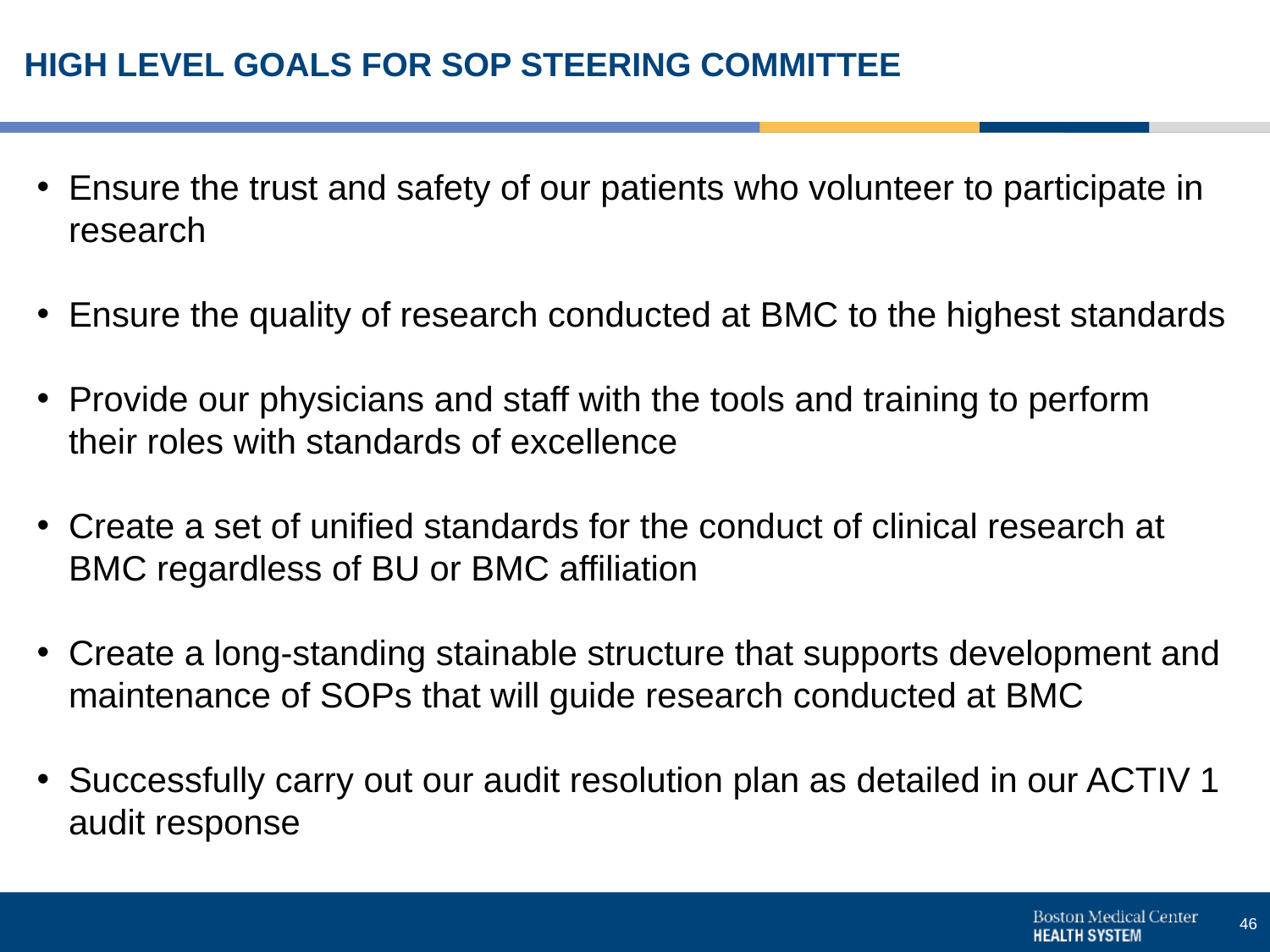

# HIGH LEVEL GOALS FOR SOP STEERING COMMITTEE
Ensure the trust and safety of our patients who volunteer to participate in research
Ensure the quality of research conducted at BMC to the highest standards
Provide our physicians and staff with the tools and training to perform their roles with standards of excellence
Create a set of unified standards for the conduct of clinical research at BMC regardless of BU or BMC affiliation
Create a long-standing stainable structure that supports development and maintenance of SOPs that will guide research conducted at BMC
Successfully carry out our audit resolution plan as detailed in our ACTIV 1 audit response